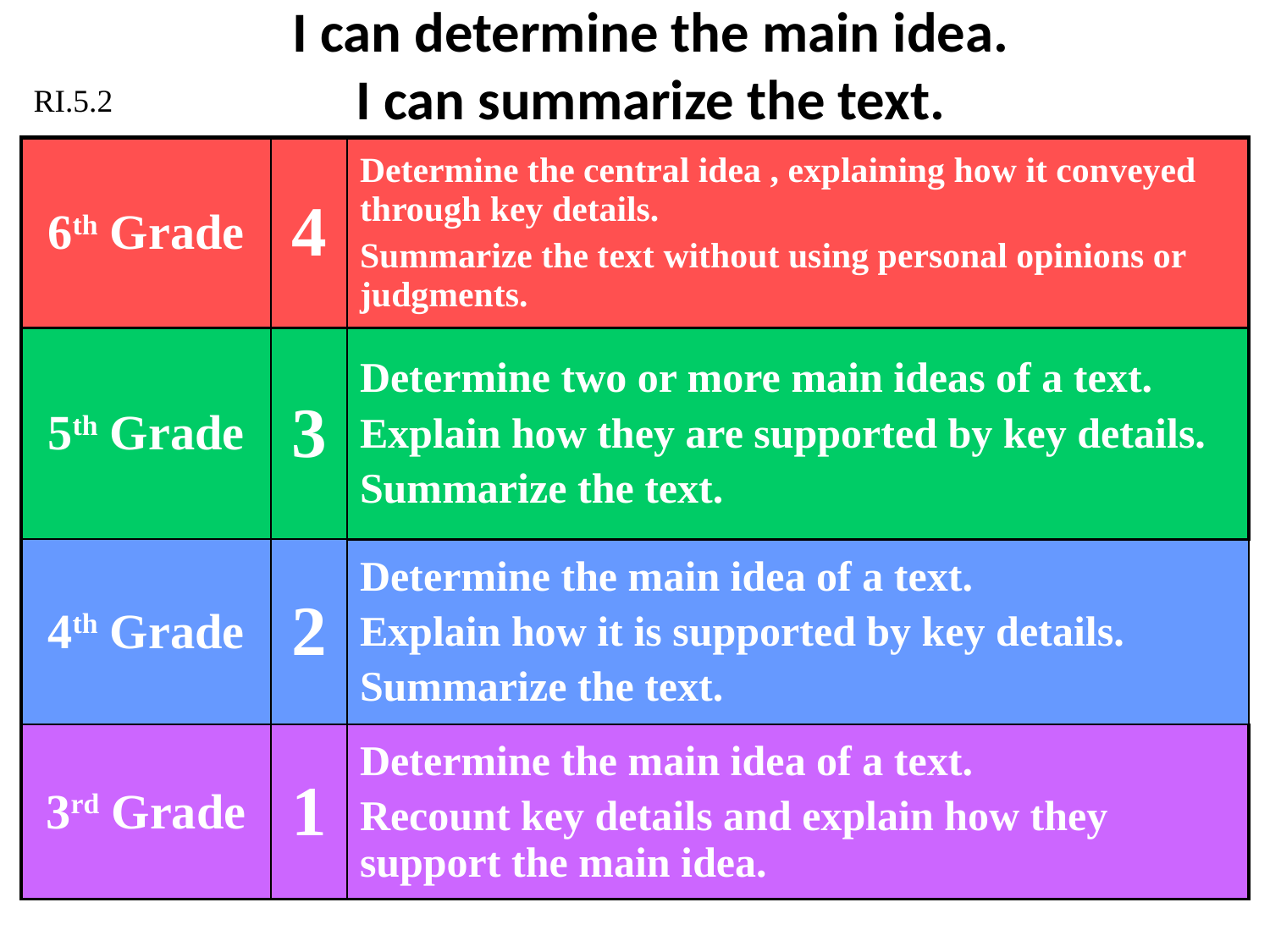

I can determine the main idea.
I can summarize the text.
RI.5.2
| 6th Grade | 4 | Determine the central idea , explaining how it conveyed through key details. Summarize the text without using personal opinions or judgments. |
| --- | --- | --- |
| 5th Grade | 3 | Determine two or more main ideas of a text. Explain how they are supported by key details. Summarize the text. |
| 4th Grade | 2 | Determine the main idea of a text. Explain how it is supported by key details. Summarize the text. |
| 3rd Grade | 1 | Determine the main idea of a text. Recount key details and explain how they support the main idea. |